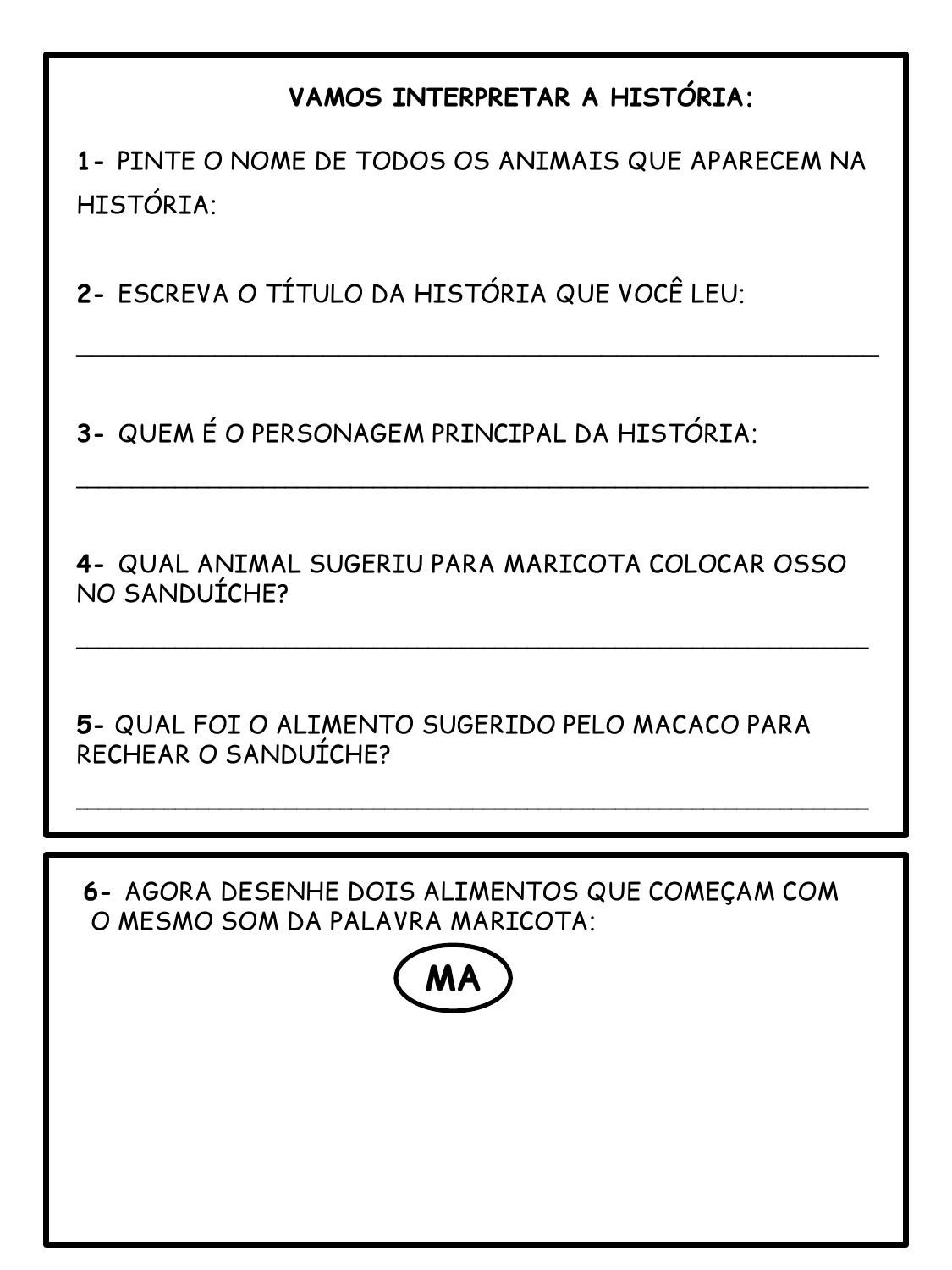

VAMOS INTERPRETAR A HISTÓRIA:

1- PINTE O NOME DE TODOS OS ANIMAIS QUE APARECEM NA HISTÓRIA:

2- ESCREVA O TÍTULO DA HISTÓRIA QUE VOCÊ LEU:

____________________________________________________

3- QUEM É O PERSONAGEM PRINCIPAL DA HISTÓRIA:

________________________________________________________________________

4- QUAL ANIMAL SUGERIU PARA MARICOTA COLOCAR OSSO
NO SANDUÍCHE?

________________________________________________________________________

5- QUAL FOI O ALIMENTO SUGERIDO PELO MACACO PARA
RECHEAR O SANDUÍCHE?

________________________________________________________________________

6- AGORA DESENHE DOIS ALIMENTOS QUE COMEÇAM COM
 O MESMO SOM DA PALAVRA MARICOTA:

MA